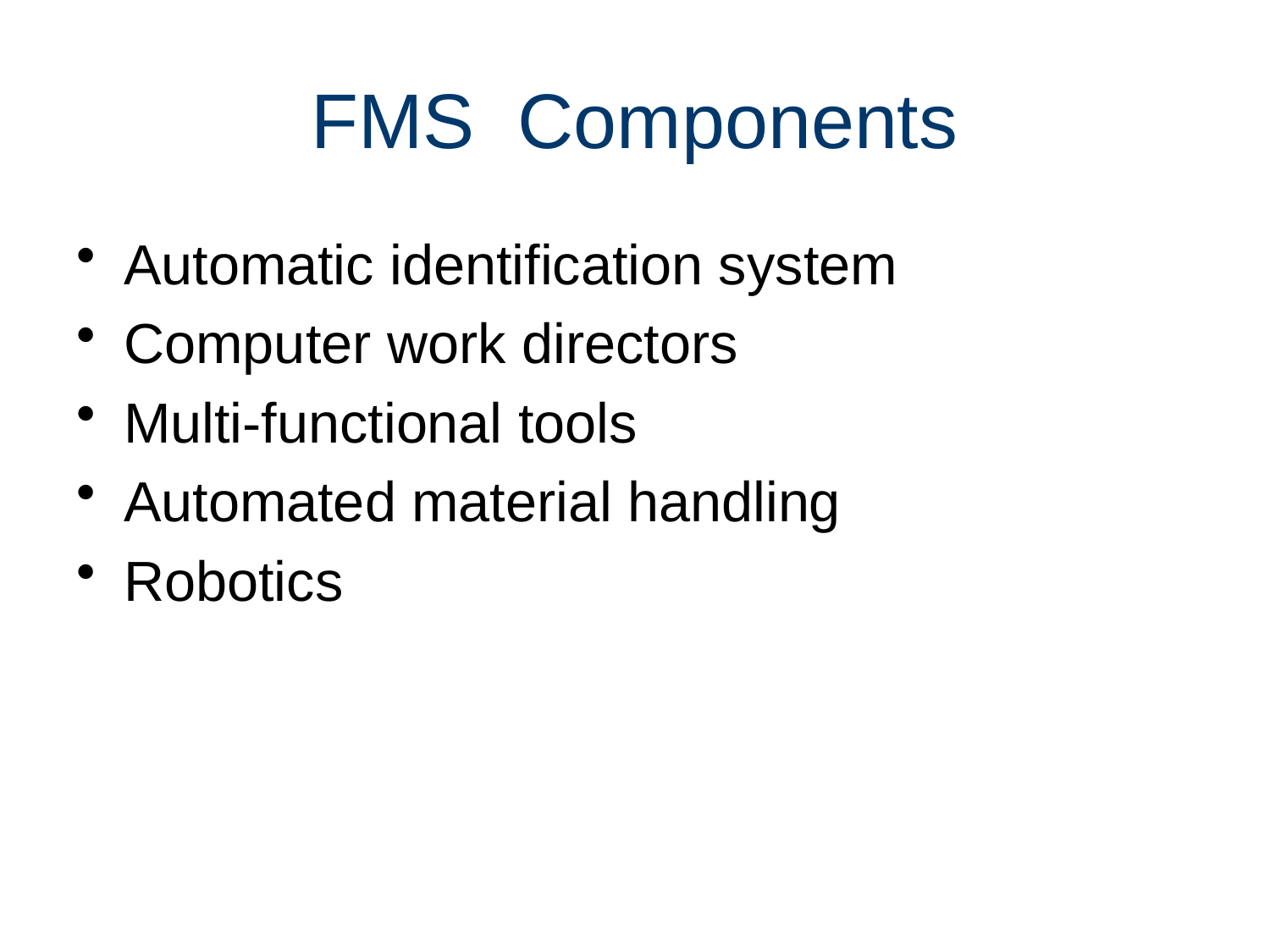

# FMS  Components
Automatic identification system
Computer work directors
Multi-functional tools
Automated material handling
Robotics